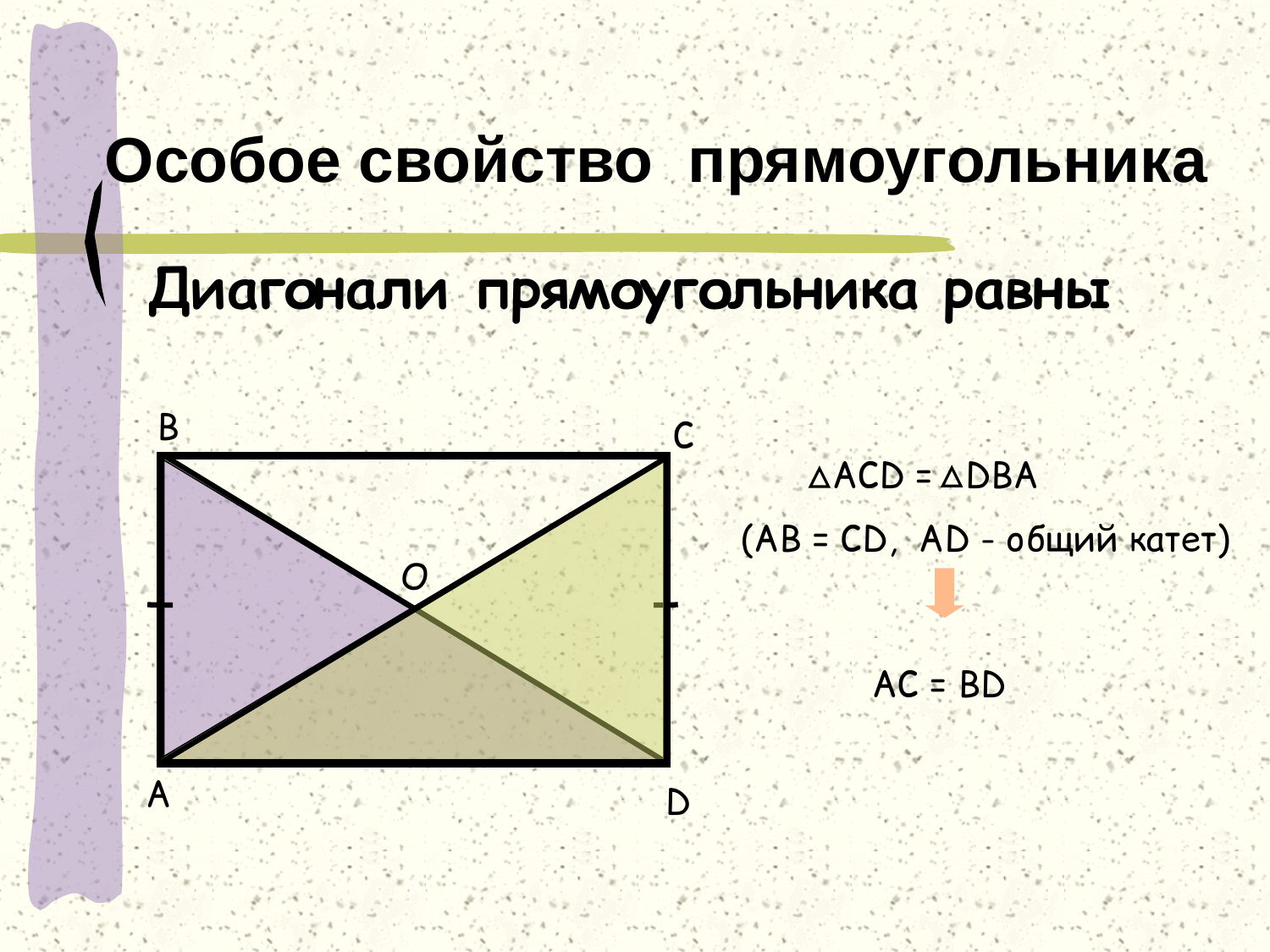

# Особое свойство  прямоугольника
Диагонали прямоугольника равны
В
С
ACD =   DBA

(АВ = СD,  AD - общий катет)
O

АC = ВD
А
D